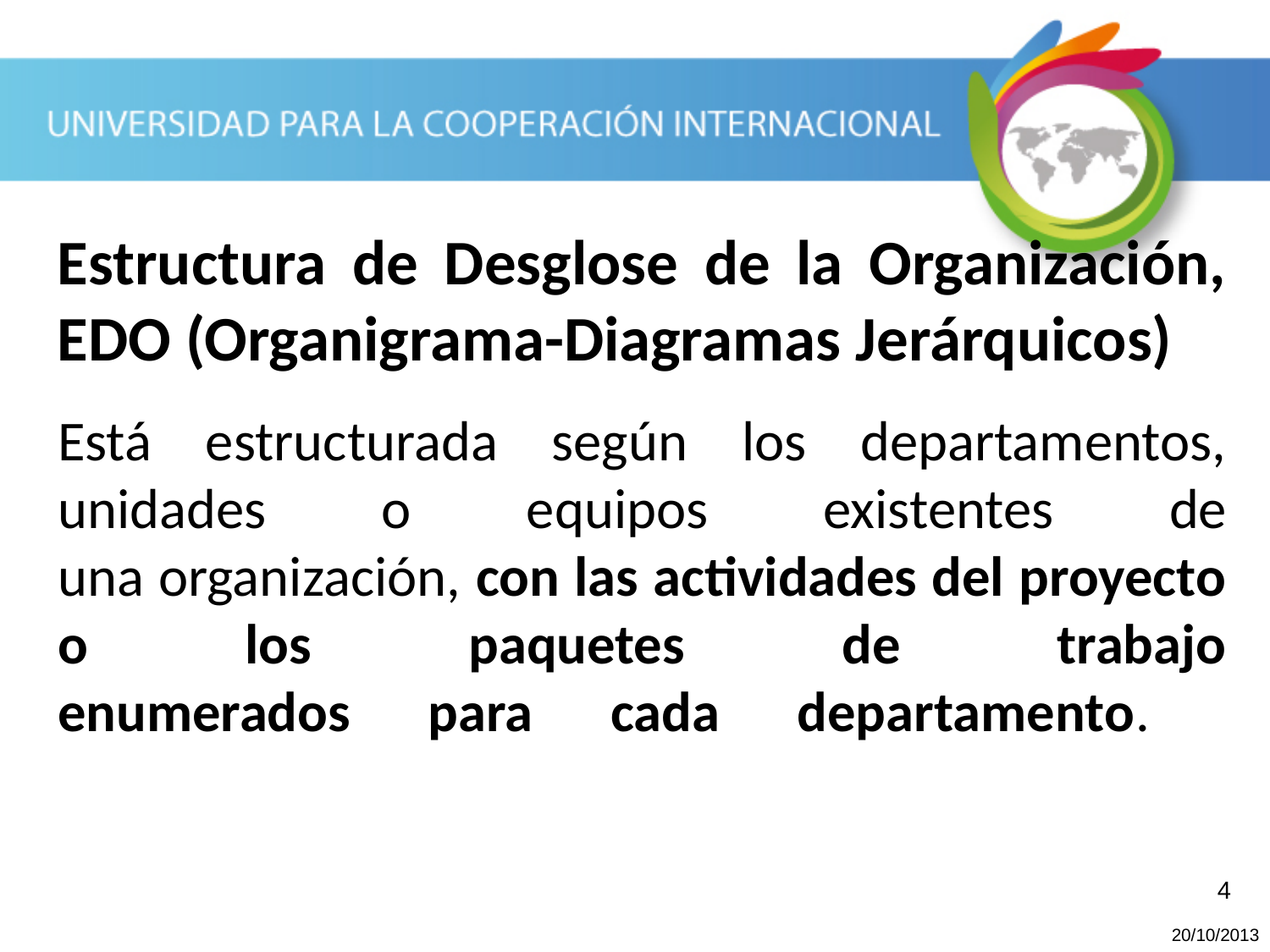

Estructura de Desglose de la Organización, EDO (Organigrama-Diagramas Jerárquicos)
Está estructurada según los departamentos, unidades o equipos existentes de
una organización, con las actividades del proyecto o los paquetes de trabajo
enumerados para cada departamento.
4
20/10/2013